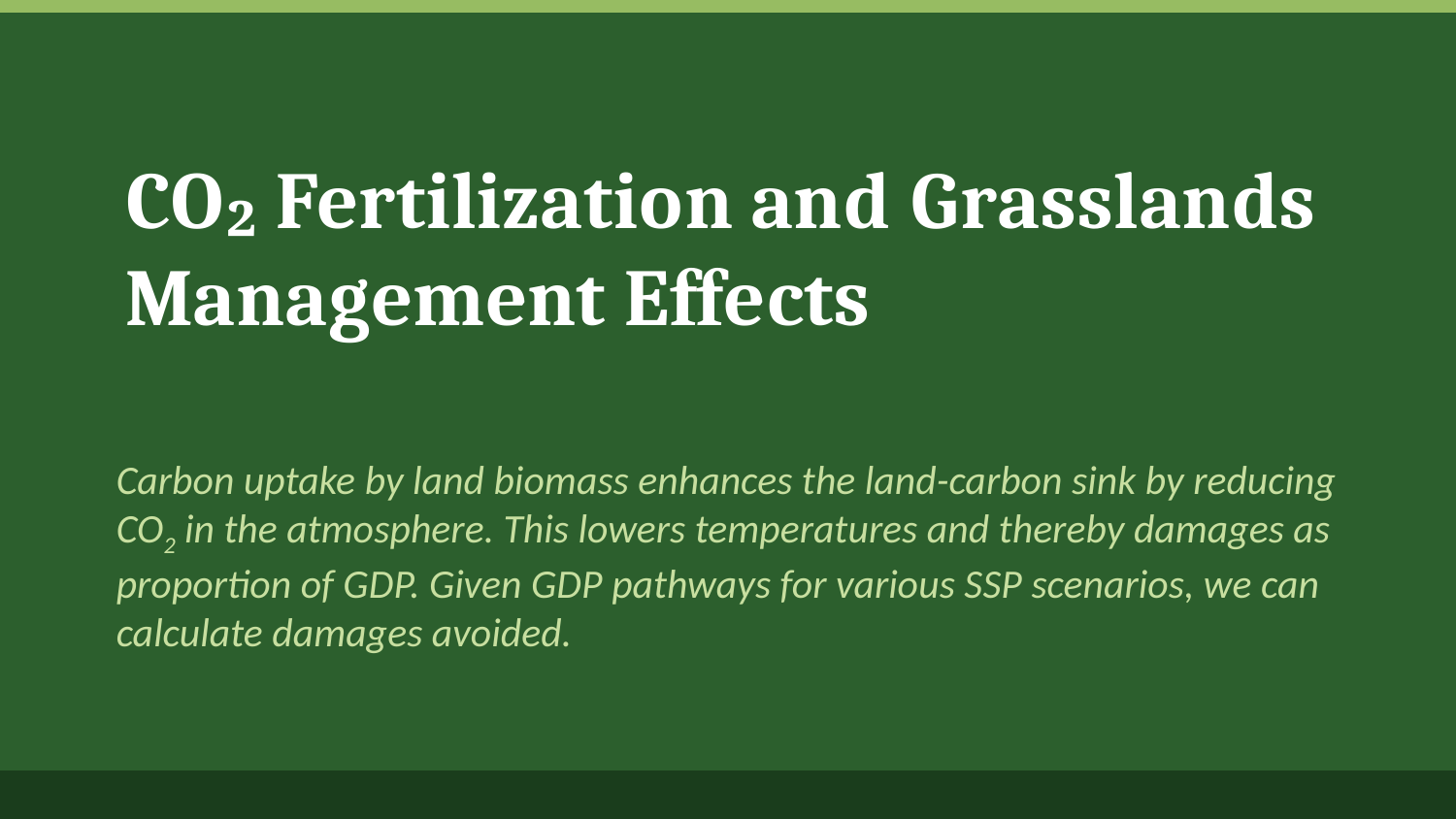

CO₂ Fertilization and Grasslands Management Effects
Carbon uptake by land biomass enhances the land-carbon sink by reducing CO2 in the atmosphere. This lowers temperatures and thereby damages as proportion of GDP. Given GDP pathways for various SSP scenarios, we can calculate damages avoided.